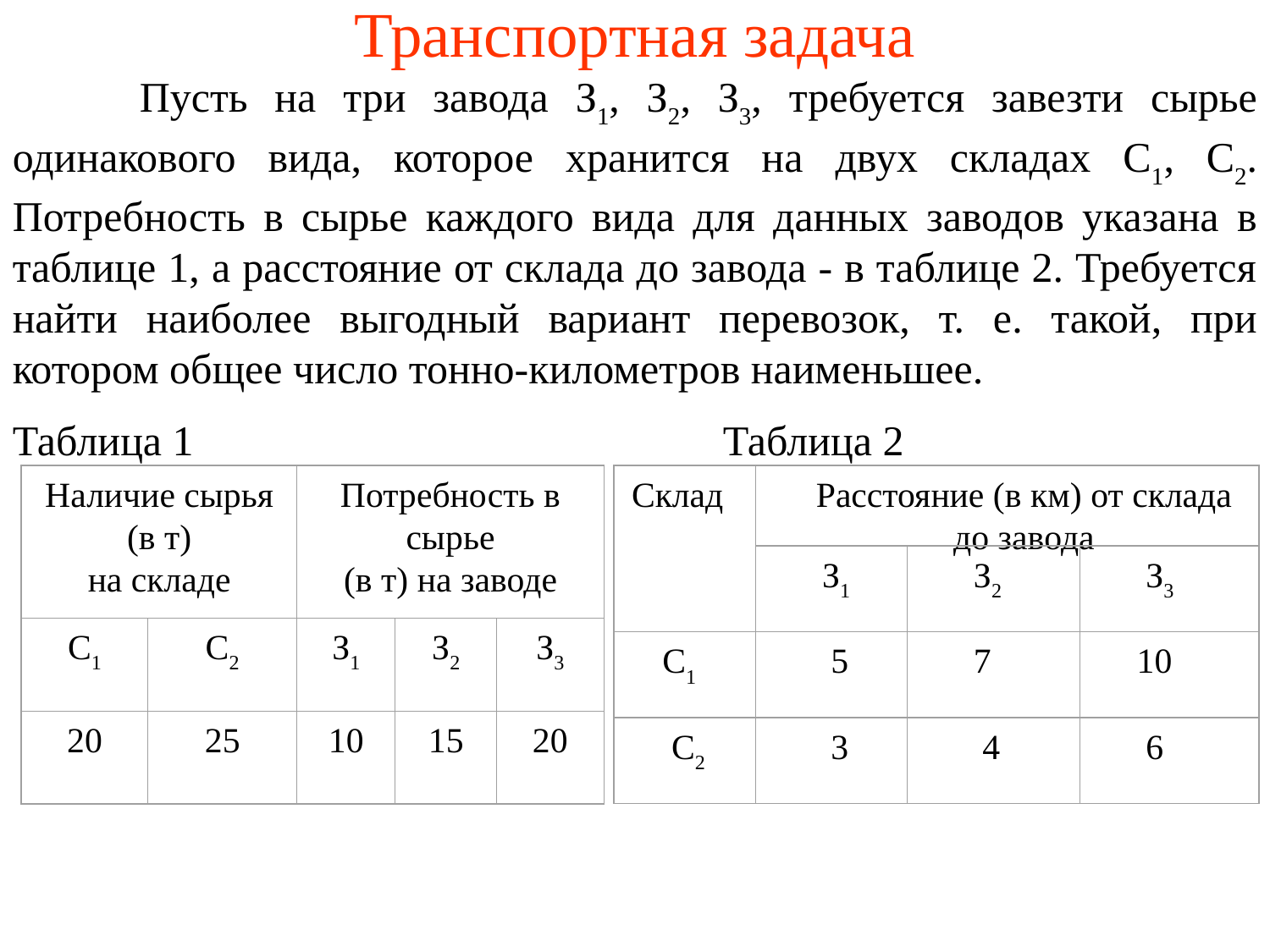

# Транспортная задача
	Пусть на три завода З1, З2, З3, требуется завезти сырье одинакового вида, которое хранится на двух складах С1, С2. Потребность в сырье каждого вида для данных заводов указана в таблице 1, а расстояние от склада до завода - в таблице 2. Требуется найти наиболее выгодный вариант перевозок, т. е. такой, при котором общее число тонно-километров наименьшее.
Таблица 1                                                  Таблица 2

Наличие сырья (в т)
на складе

Потребность в сырье
(в т) на заводе

С1

С2

З1

З2

З3

20

25

10

15

20

  Склад

Расстояние (в км) от склада до завода

     З1

     З2

     З3

   С1

      5

     7

    10

    С2

      3

      4

     6